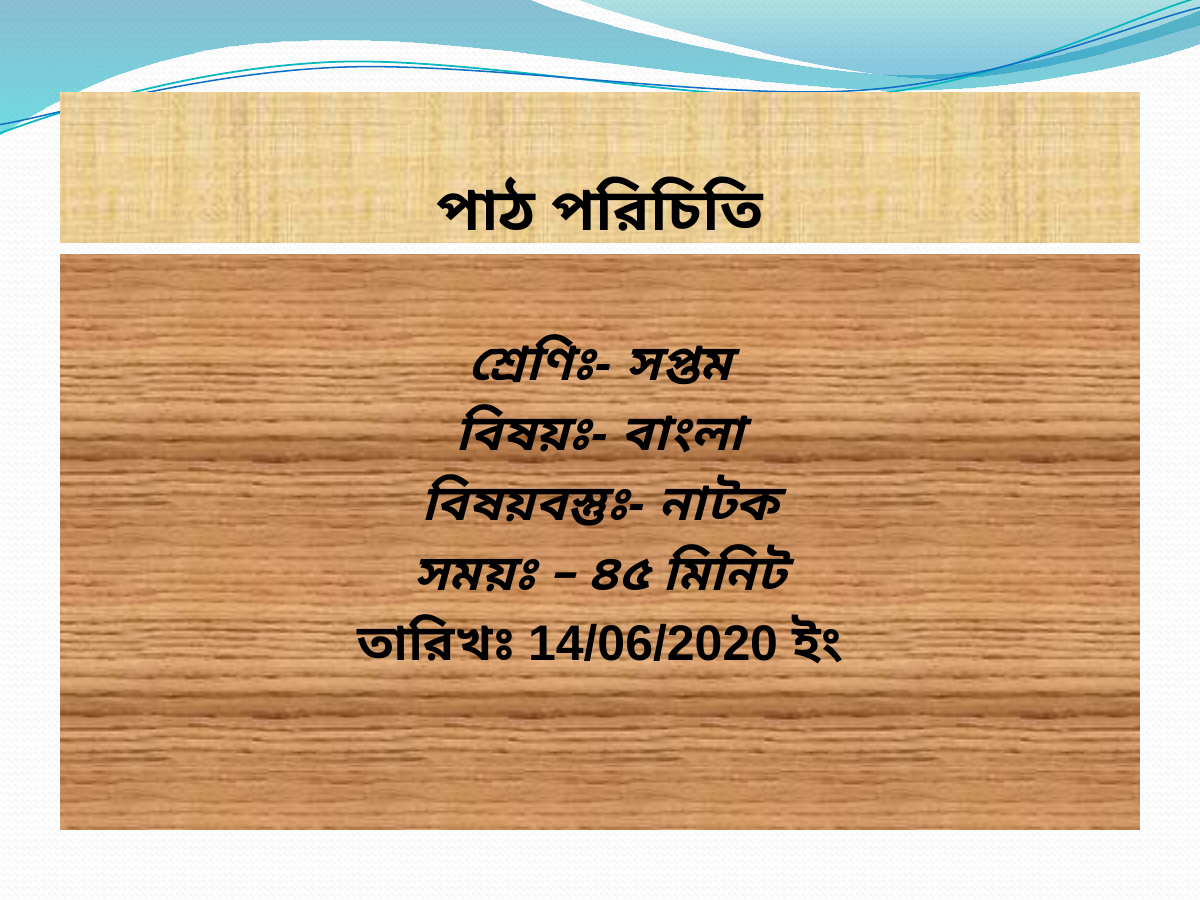

# পাঠ পরিচিতি

শ্রেণিঃ- সপ্তম
বিষয়ঃ- বাংলা
বিষয়বস্তুঃ- নাটক
সময়ঃ – ৪৫ মিনিট
তারিখঃ 14/06/2020 ইং